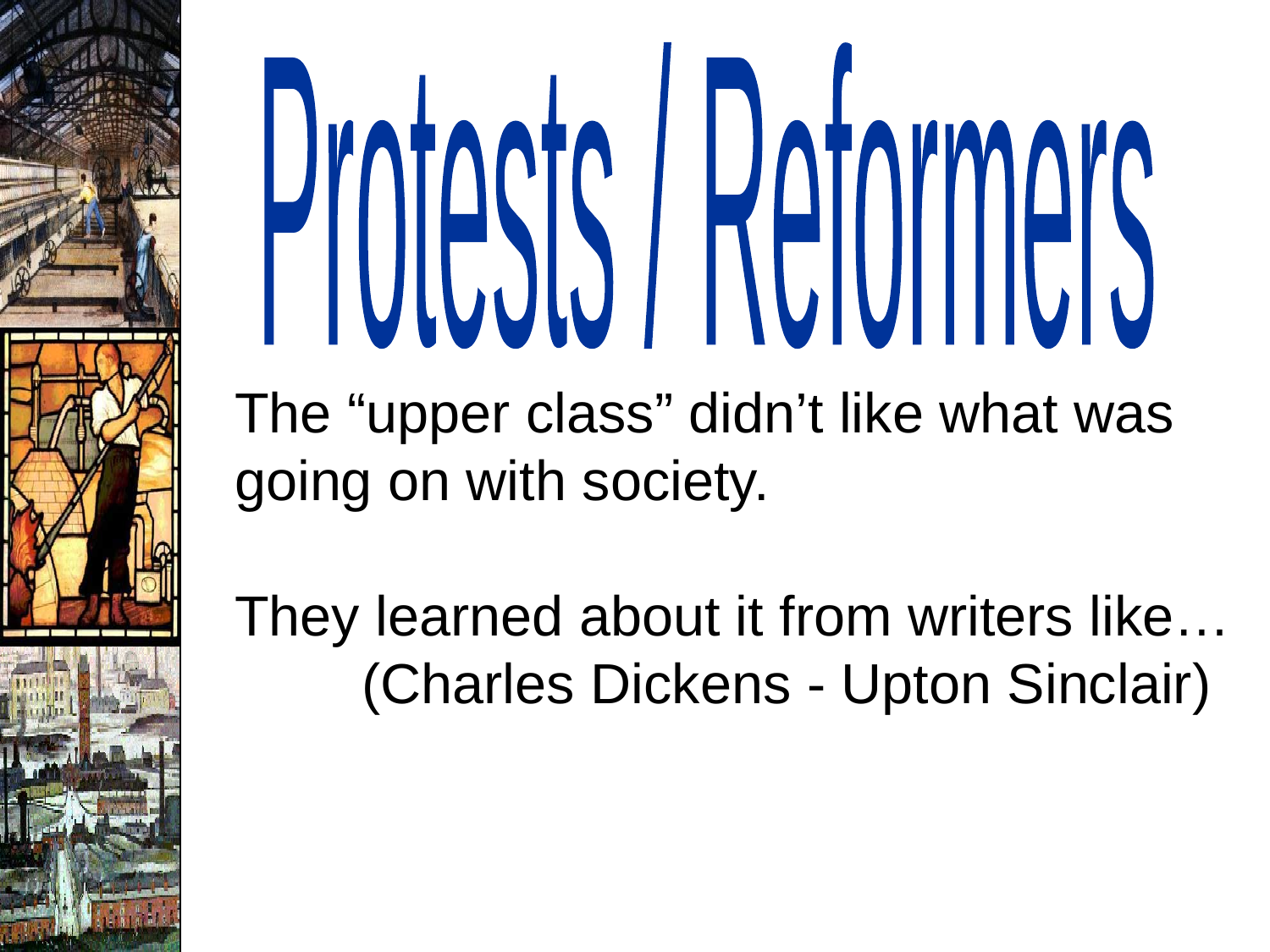

Protests / Reformers
The “upper class” didn’t like what was going on with society.

They learned about it from writers like…
	(Charles Dickens - Upton Sinclair)